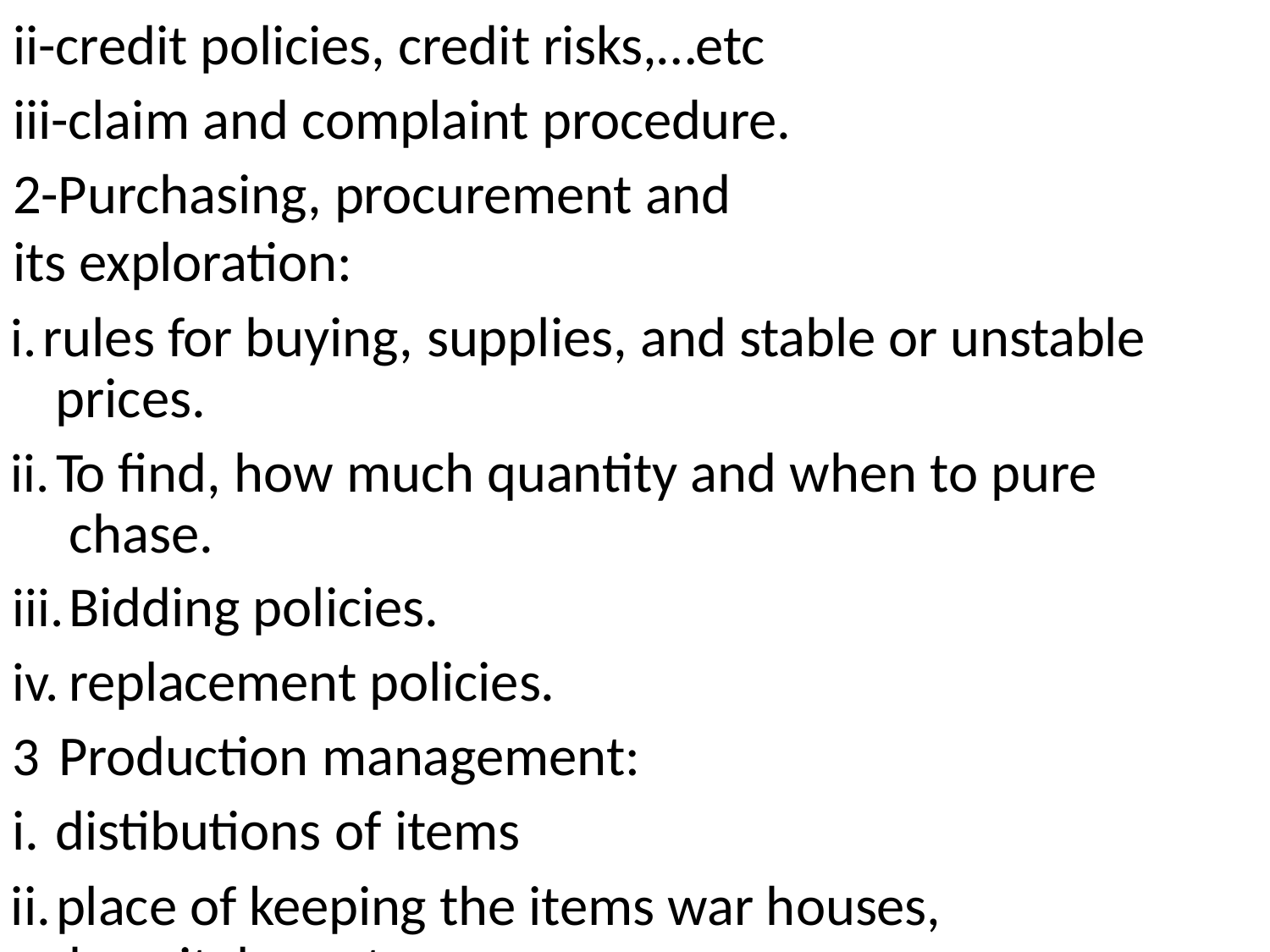

ii-credit policies, credit risks,…etc  iii-claim and complaint procedure.
2-Purchasing, procurement and its exploration:
rules for buying, supplies, and stable or unstable  prices.
To find, how much quantity and when to pure  chase.
Bidding policies.
replacement policies.
Production management:
distibutions of items
place of keeping the items war houses,  hospitals,….etc